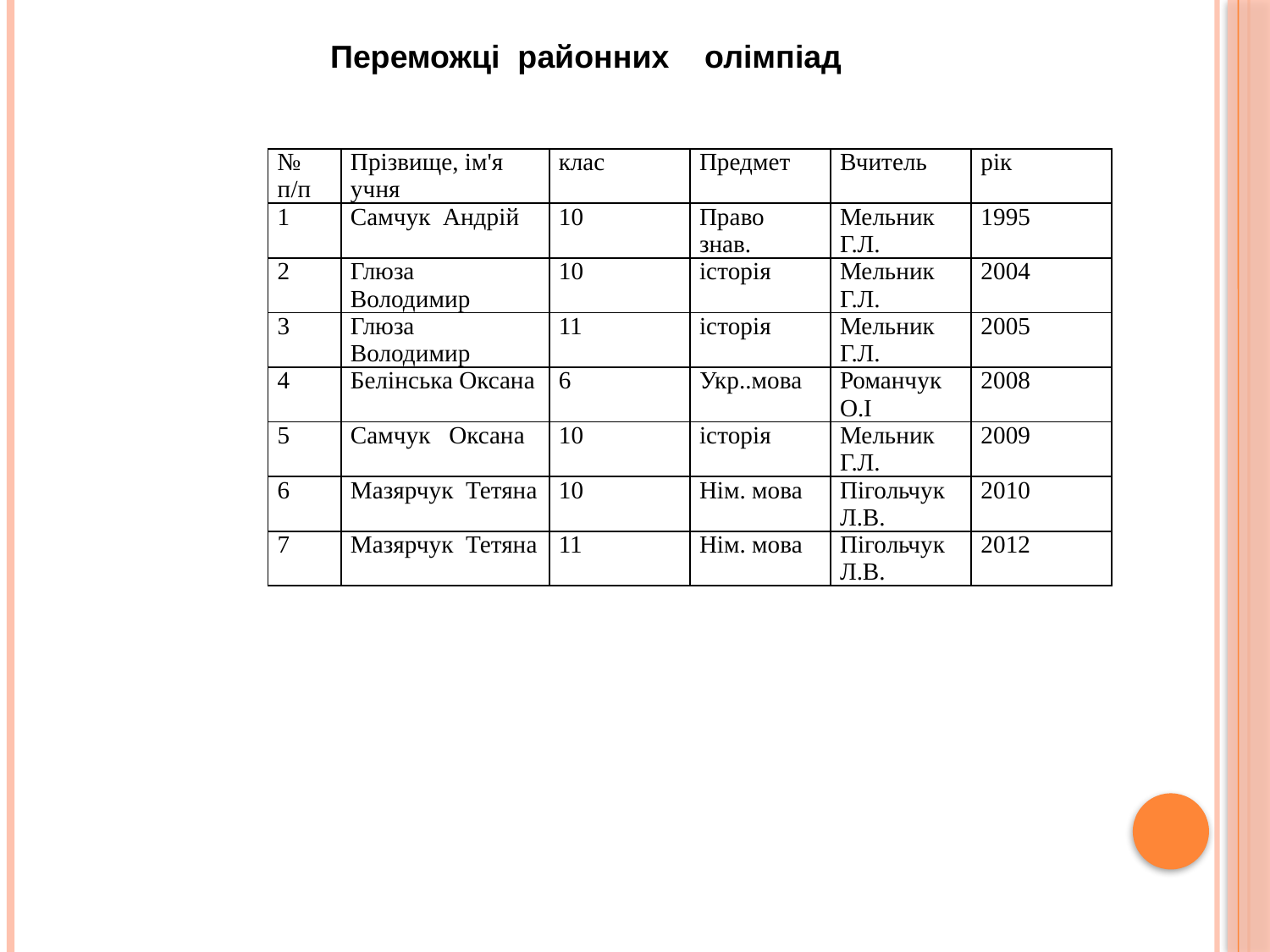

Переможці  районних    олімпіад

| № п/п | Прізвище, ім'я учня | клас | Предмет | Вчитель | рік |
| --- | --- | --- | --- | --- | --- |
| 1 | Самчук Андрій | 10 | Право знав. | Мельник Г.Л. | 1995 |
| 2 | Глюза Володимир | 10 | історія | Мельник Г.Л. | 2004 |
| 3 | Глюза Володимир | 11 | історія | Мельник Г.Л. | 2005 |
| 4 | Белінська Оксана | 6 | Укр..мова | Романчук О.І | 2008 |
| 5 | Самчук Оксана | 10 | історія | Мельник Г.Л. | 2009 |
| 6 | Мазярчук Тетяна | 10 | Нім. мова | Пігольчук Л.В. | 2010 |
| 7 | Мазярчук Тетяна | 11 | Нім. мова | Пігольчук Л.В. | 2012 |